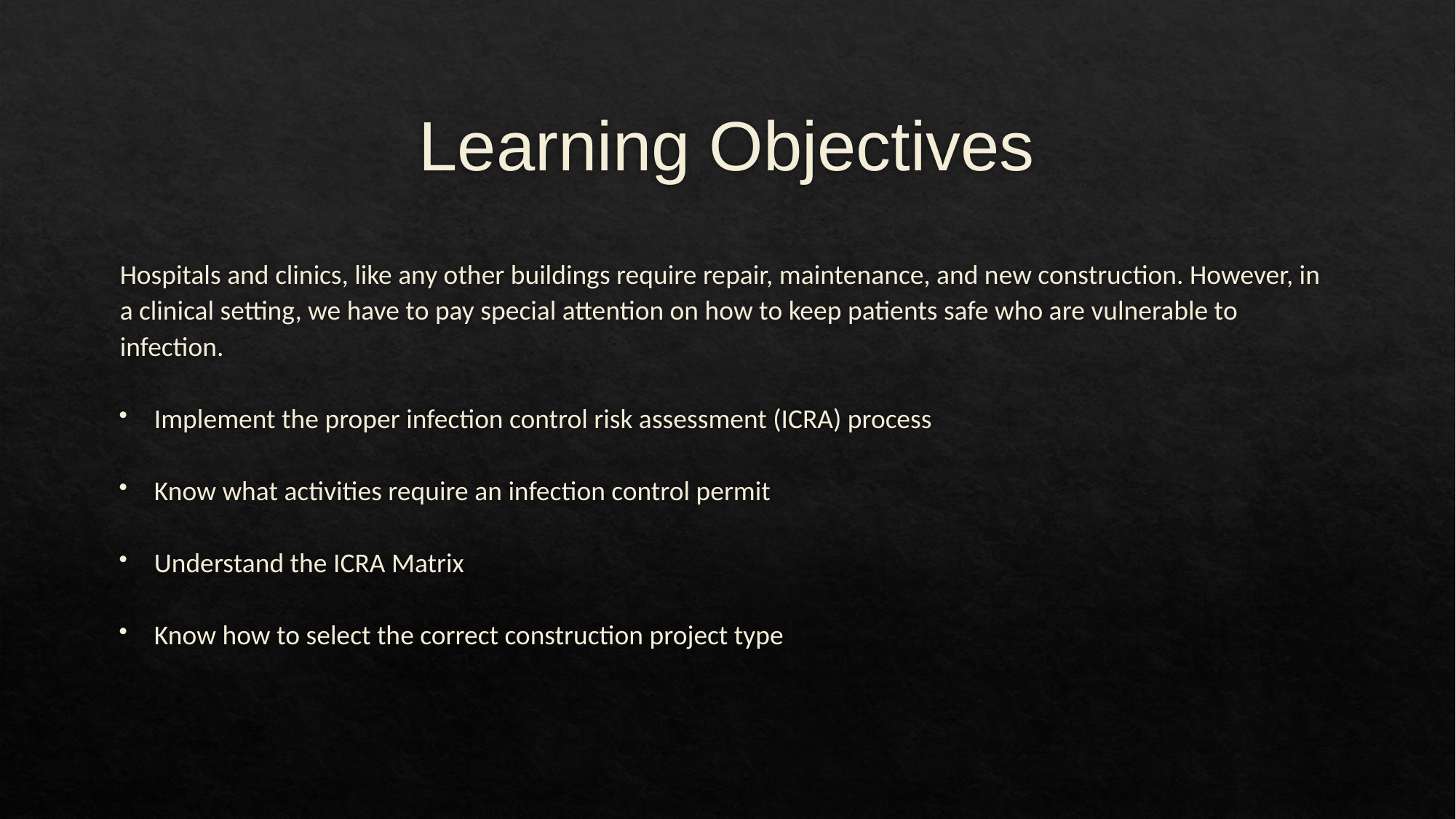

# Learning Objectives
Hospitals and clinics, like any other buildings require repair, maintenance, and new construction. However, in a clinical setting, we have to pay special attention on how to keep patients safe who are vulnerable to infection.

Implement the proper infection control risk assessment (ICRA) process

Know what activities require an infection control permit

Understand the ICRA Matrix

Know how to select the correct construction project type